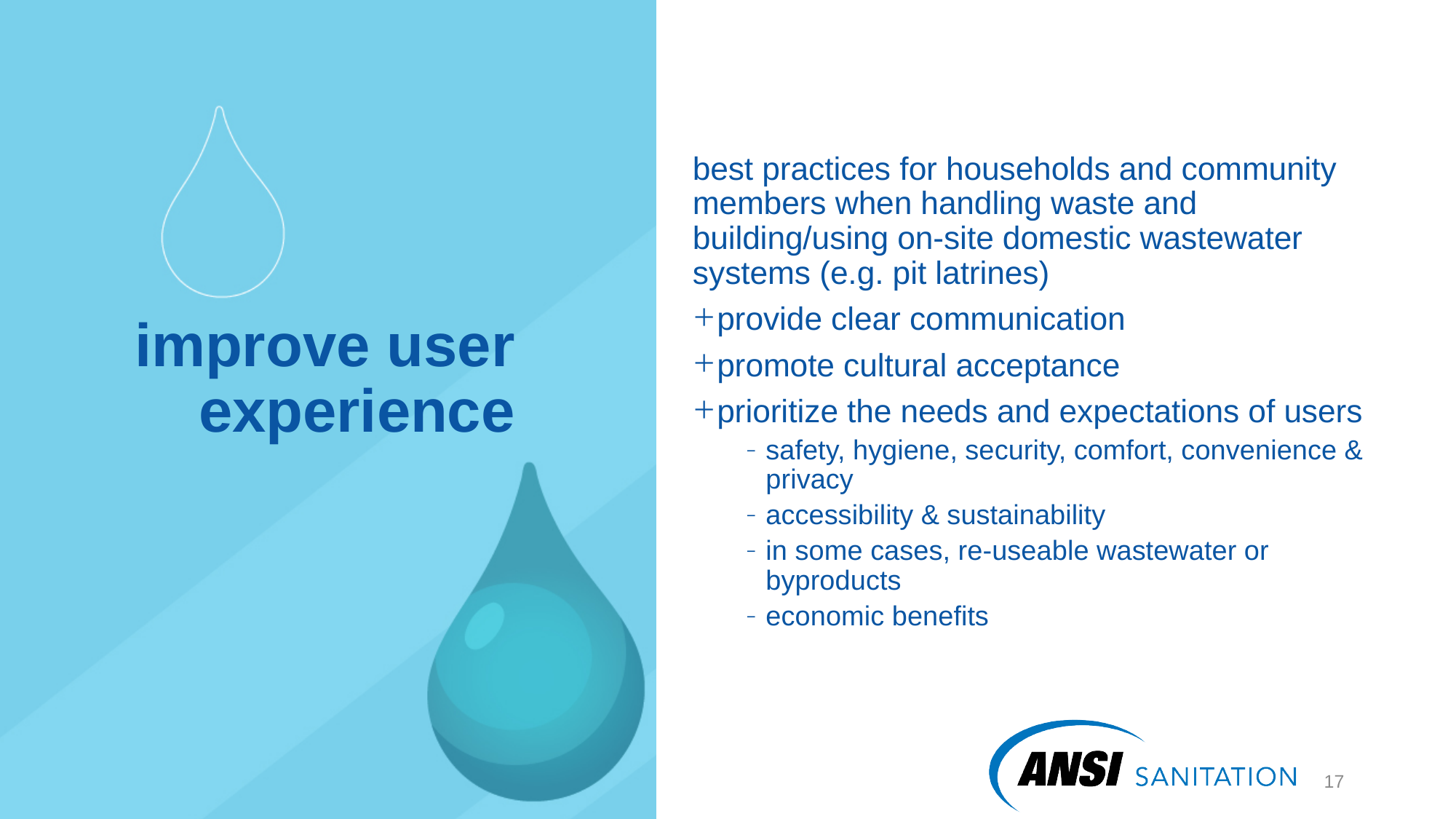

best practices for households and community members when handling waste and building/using on-site domestic wastewater systems (e.g. pit latrines)
provide clear communication
promote cultural acceptance
prioritize the needs and expectations of users
safety, hygiene, security, comfort, convenience & privacy
accessibility & sustainability
in some cases, re-useable wastewater or byproducts
economic benefits

# improve user experience
17